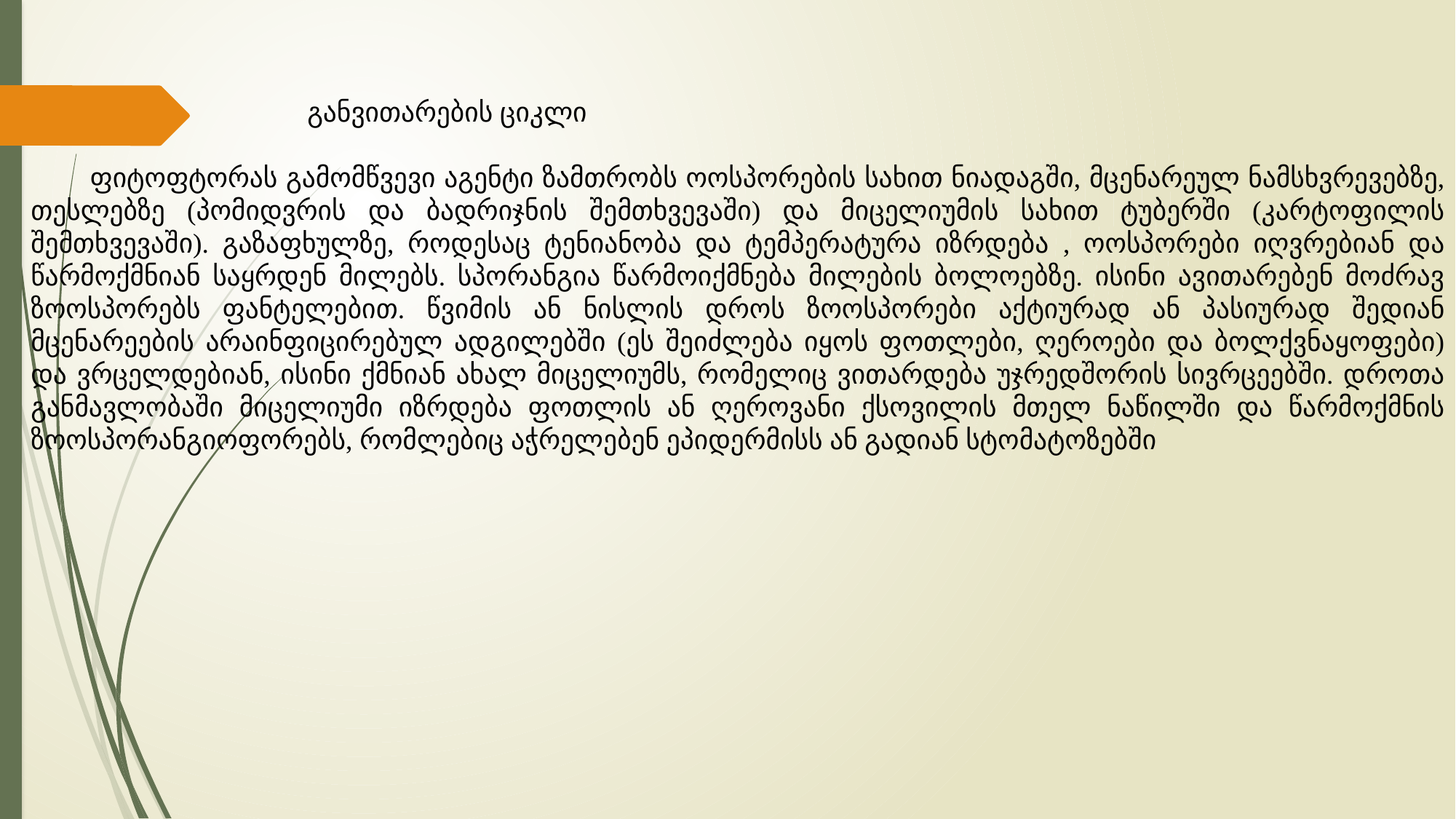

განვითარების ციკლი

       ფიტოფტორას გამომწვევი აგენტი ზამთრობს ოოსპორების სახით ნიადაგში, მცენარეულ ნამსხვრევებზე, თესლებზე (პომიდვრის და ბადრიჯნის შემთხვევაში) და მიცელიუმის სახით ტუბერში (კარტოფილის შემთხვევაში). გაზაფხულზე, როდესაც ტენიანობა და ტემპერატურა იზრდება , ოოსპორები იღვრებიან და წარმოქმნიან საყრდენ მილებს. სპორანგია წარმოიქმნება მილების ბოლოებზე. ისინი ავითარებენ მოძრავ ზოოსპორებს ფანტელებით. წვიმის ან ნისლის დროს ზოოსპორები აქტიურად ან პასიურად შედიან მცენარეების არაინფიცირებულ ადგილებში (ეს შეიძლება იყოს ფოთლები, ღეროები და ბოლქვნაყოფები) და ვრცელდებიან, ისინი ქმნიან ახალ მიცელიუმს, რომელიც ვითარდება უჯრედშორის სივრცეებში. დროთა განმავლობაში მიცელიუმი იზრდება ფოთლის ან ღეროვანი ქსოვილის მთელ ნაწილში და წარმოქმნის ზოოსპორანგიოფორებს, რომლებიც აჭრელებენ ეპიდერმისს ან გადიან სტომატოზებში